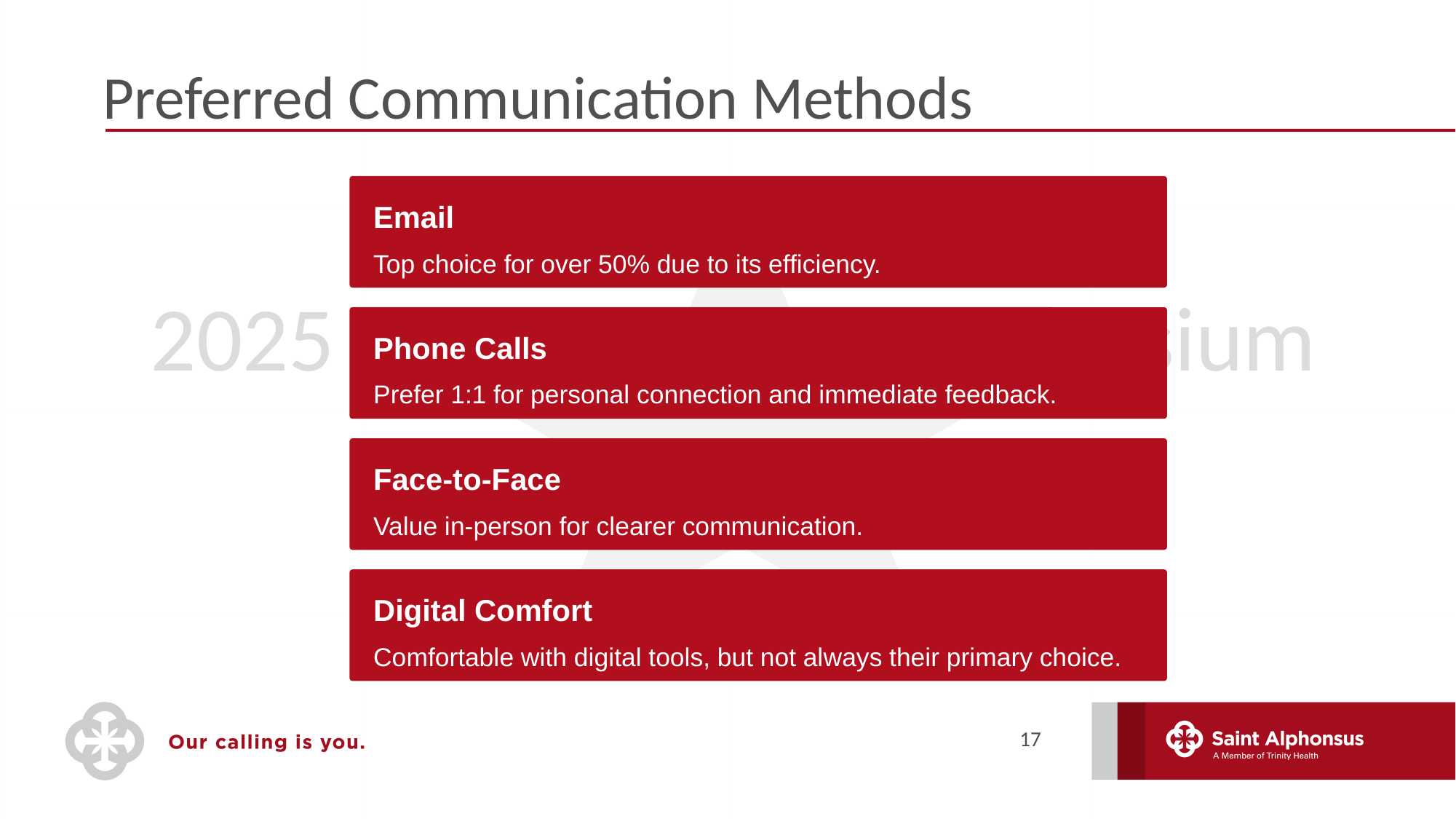

# Preferred Communication Methods

Email
Top choice for over 50% due to its efficiency.

Phone Calls
Prefer 1:1 for personal connection and immediate feedback.

Face-to-Face
Value in-person for clearer communication.

Digital Comfort
Comfortable with digital tools, but not always their primary choice.
17